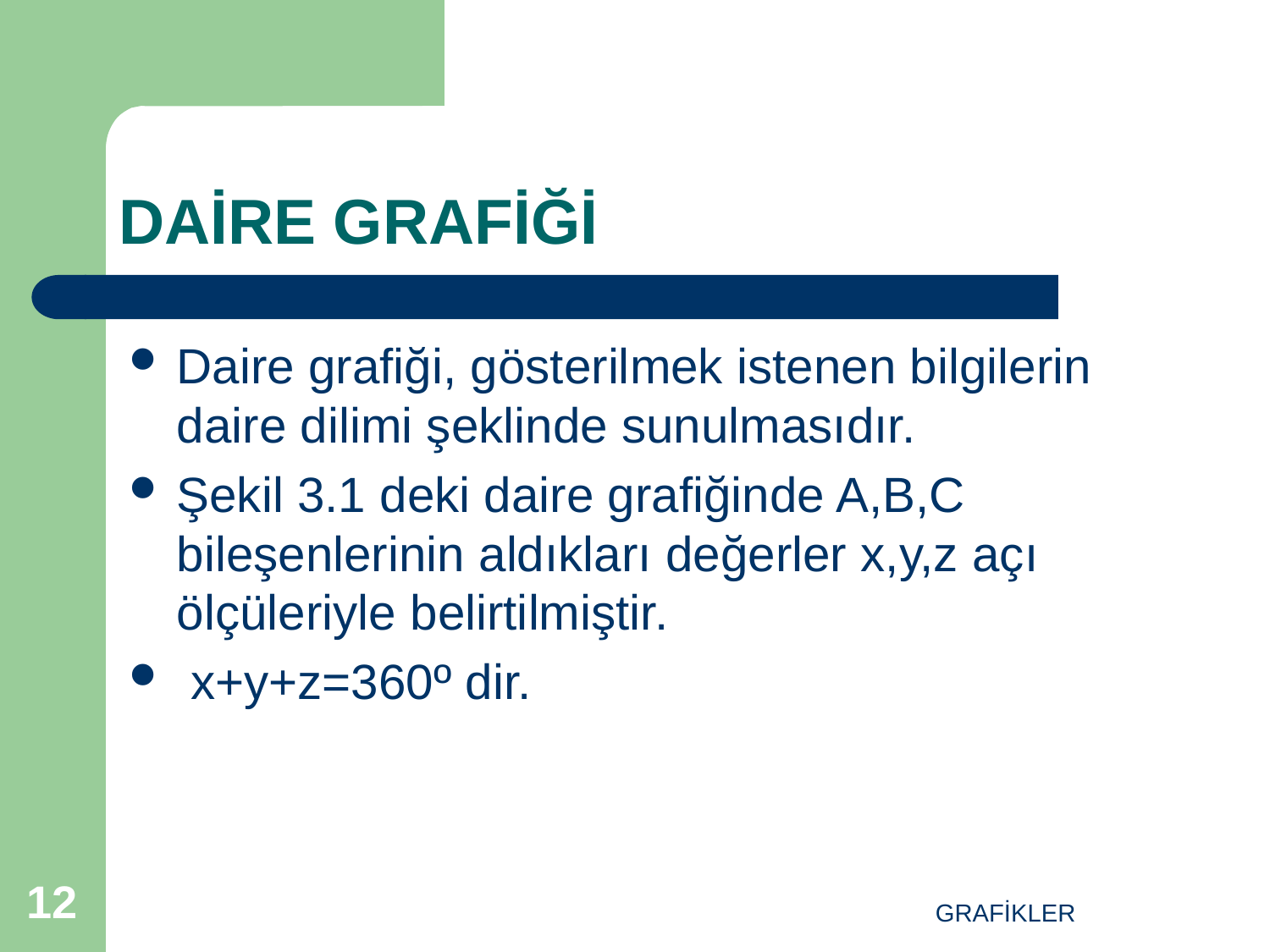

# DAİRE GRAFİĞİ
Daire grafiği, gösterilmek istenen bilgilerin daire dilimi şeklinde sunulmasıdır.
Şekil 3.1 deki daire grafiğinde A,B,C bileşenlerinin aldıkları değerler x,y,z açı ölçüleriyle belirtilmiştir.
 x+y+z=360º dir.
12
GRAFİKLER